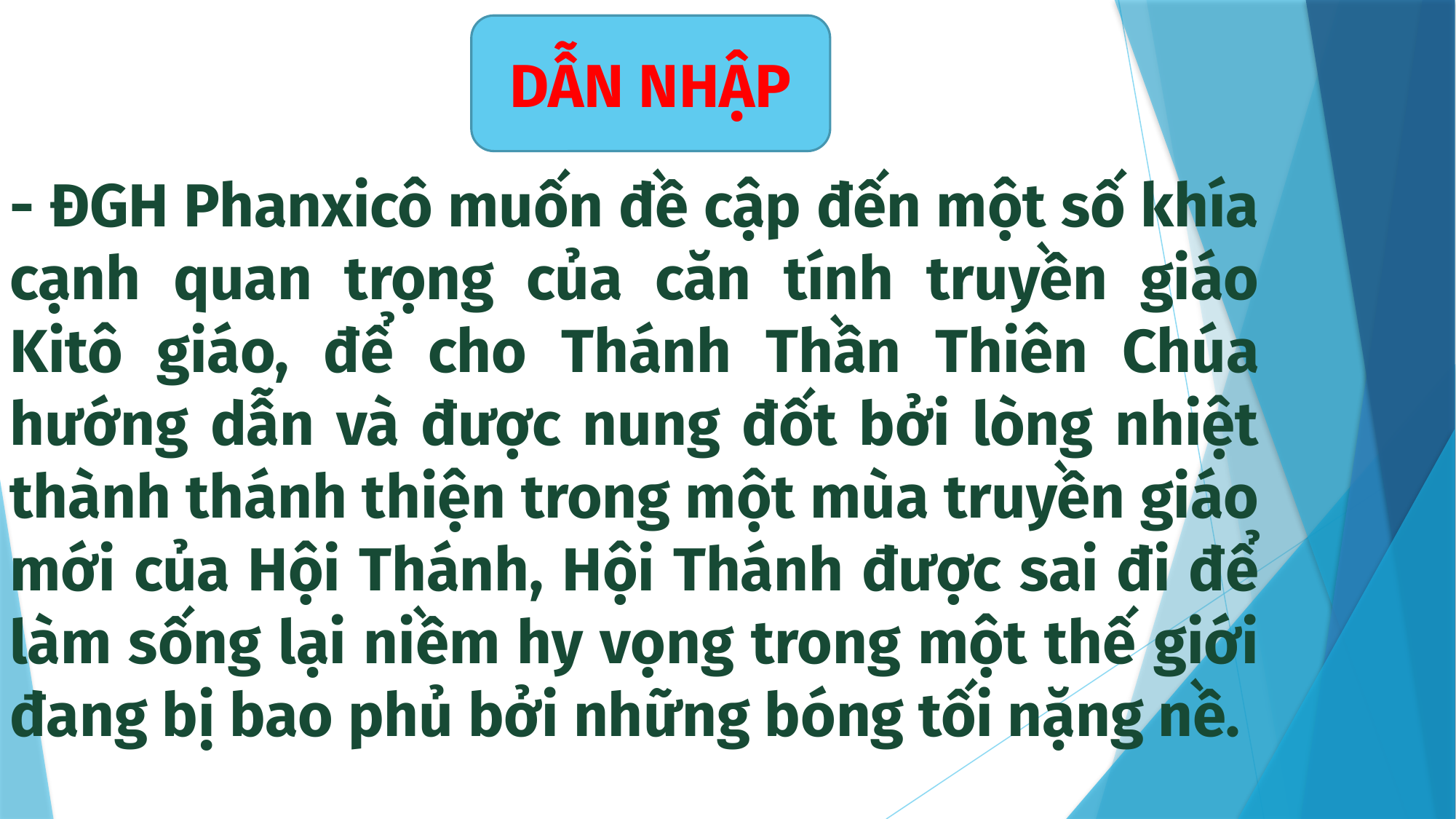

DẪN NHẬP
- ĐGH Phanxicô muốn đề cập đến một số khía cạnh quan trọng của căn tính truyền giáo Kitô giáo, để cho Thánh Thần Thiên Chúa hướng dẫn và được nung đốt bởi lòng nhiệt thành thánh thiện trong một mùa truyền giáo mới của Hội Thánh, Hội Thánh được sai đi để làm sống lại niềm hy vọng trong một thế giới đang bị bao phủ bởi những bóng tối nặng nề.